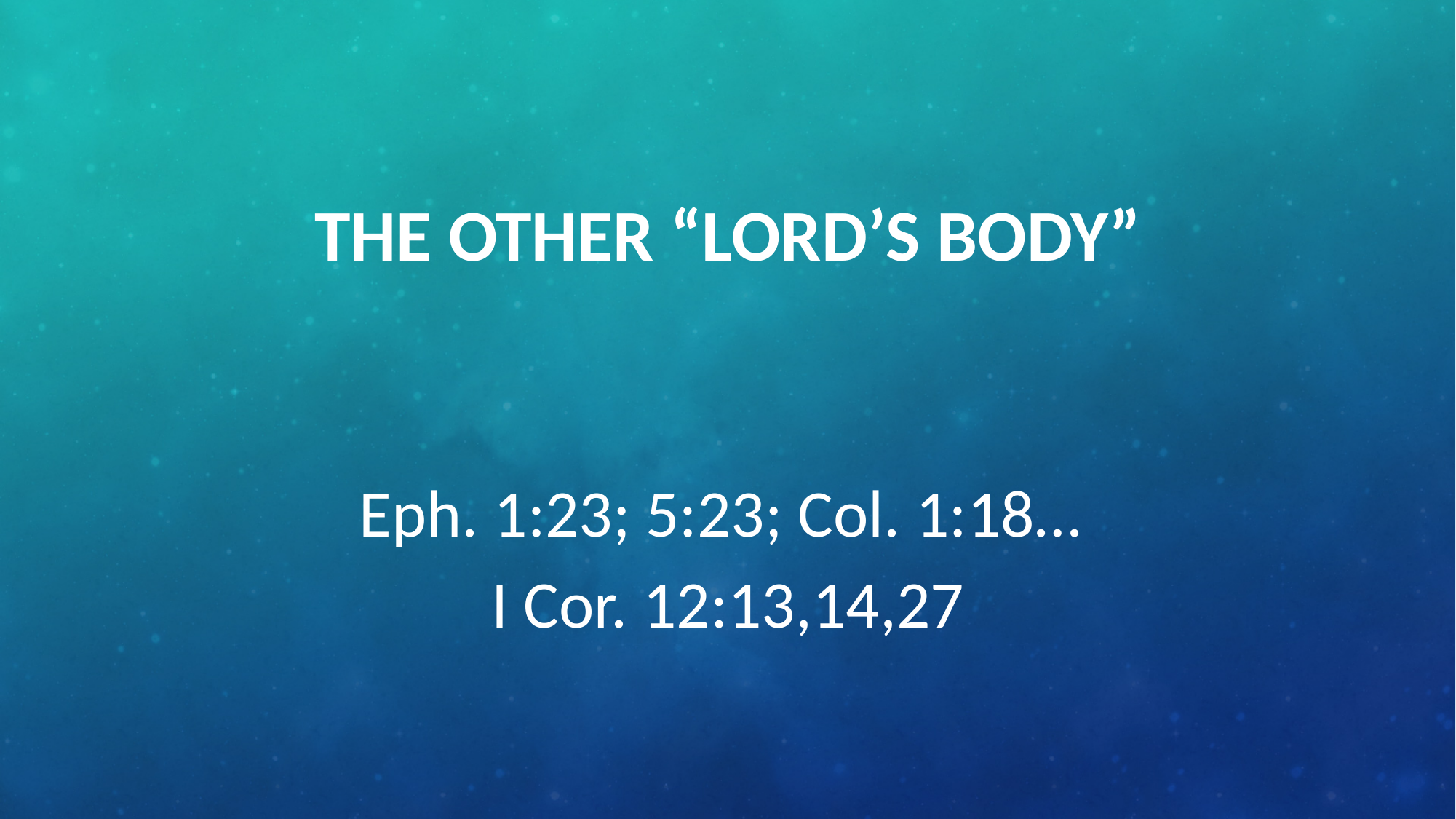

THE OTHER “LORD’S BODY”

Eph. 1:23; 5:23; Col. 1:18…
I Cor. 12:13,14,27